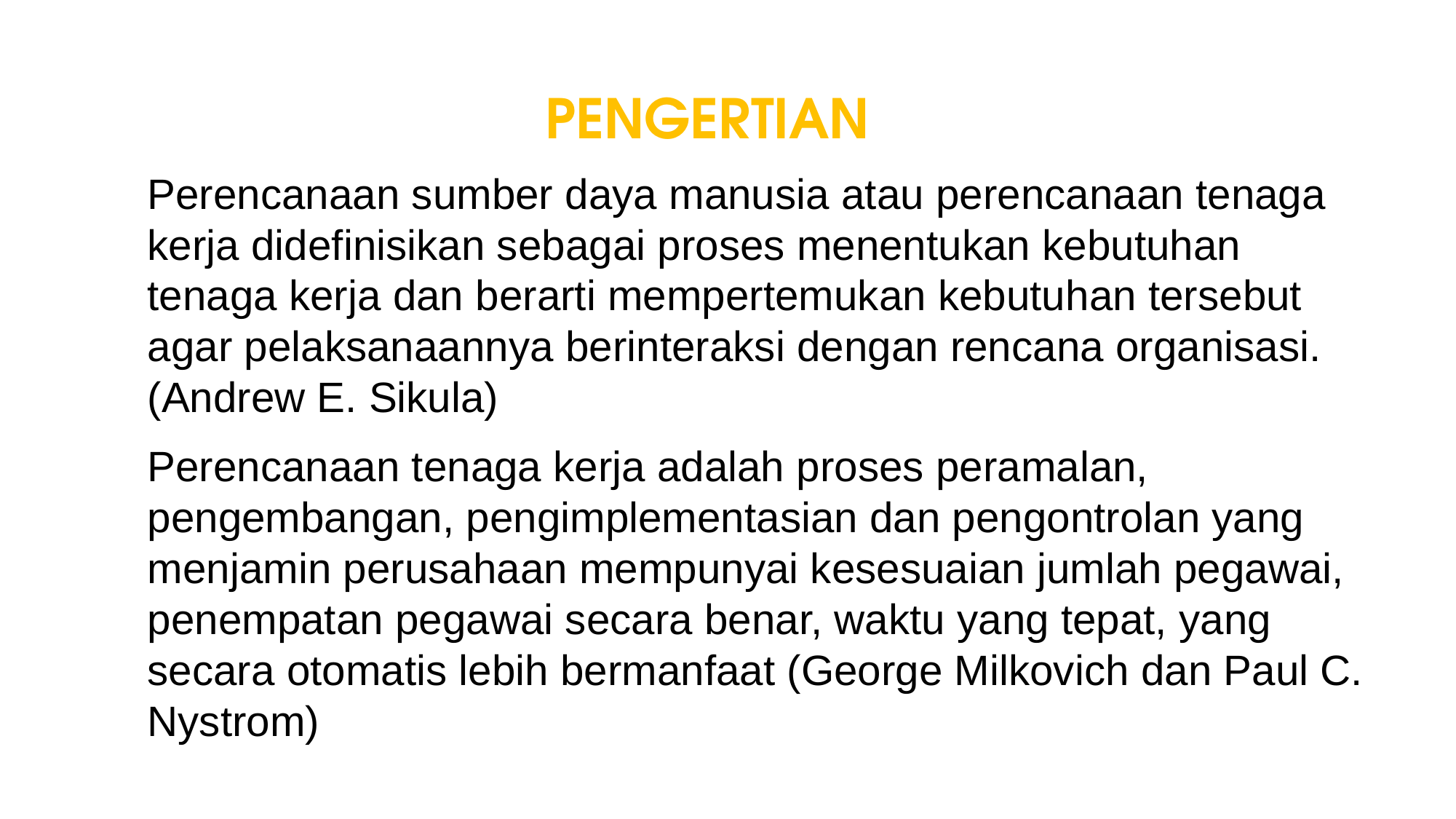

# PENGERTIAN
Perencanaan sumber daya manusia atau perencanaan tenaga kerja didefinisikan sebagai proses menentukan kebutuhan tenaga kerja dan berarti mempertemukan kebutuhan tersebut agar pelaksanaannya berinteraksi dengan rencana organisasi.(Andrew E. Sikula)
Perencanaan tenaga kerja adalah proses peramalan, pengembangan, pengimplementasian dan pengontrolan yang menjamin perusahaan mempunyai kesesuaian jumlah pegawai, penempatan pegawai secara benar, waktu yang tepat, yang secara otomatis lebih bermanfaat (George Milkovich dan Paul C. Nystrom)